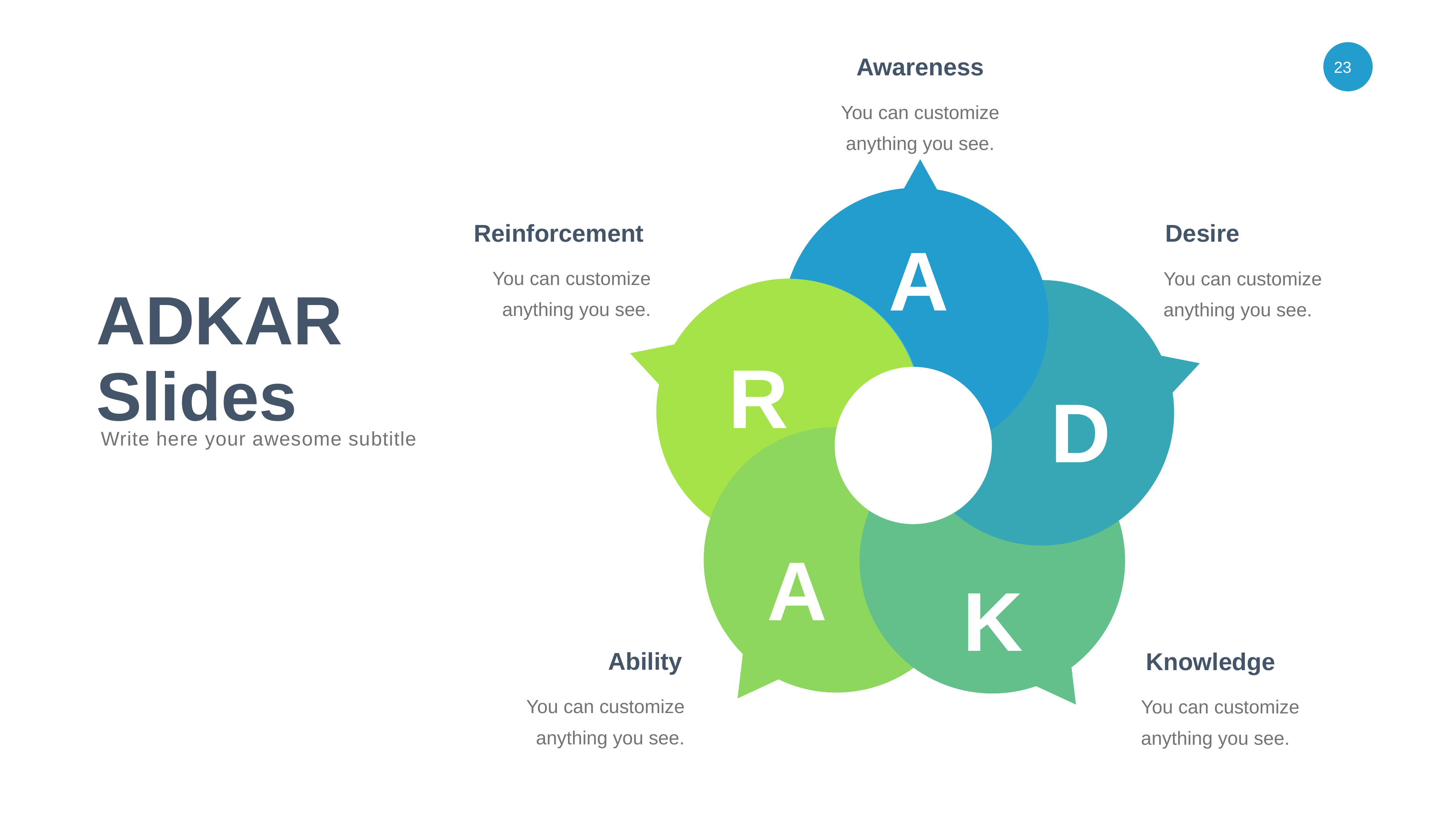

Awareness
You can customize anything you see.

Reinforcement
Desire
A
You can customize anything you see.
You can customize anything you see.

ADKAR Slides

R

D

Write here your awesome subtitle
A
K

Ability
Knowledge

You can customize anything you see.
You can customize anything you see.